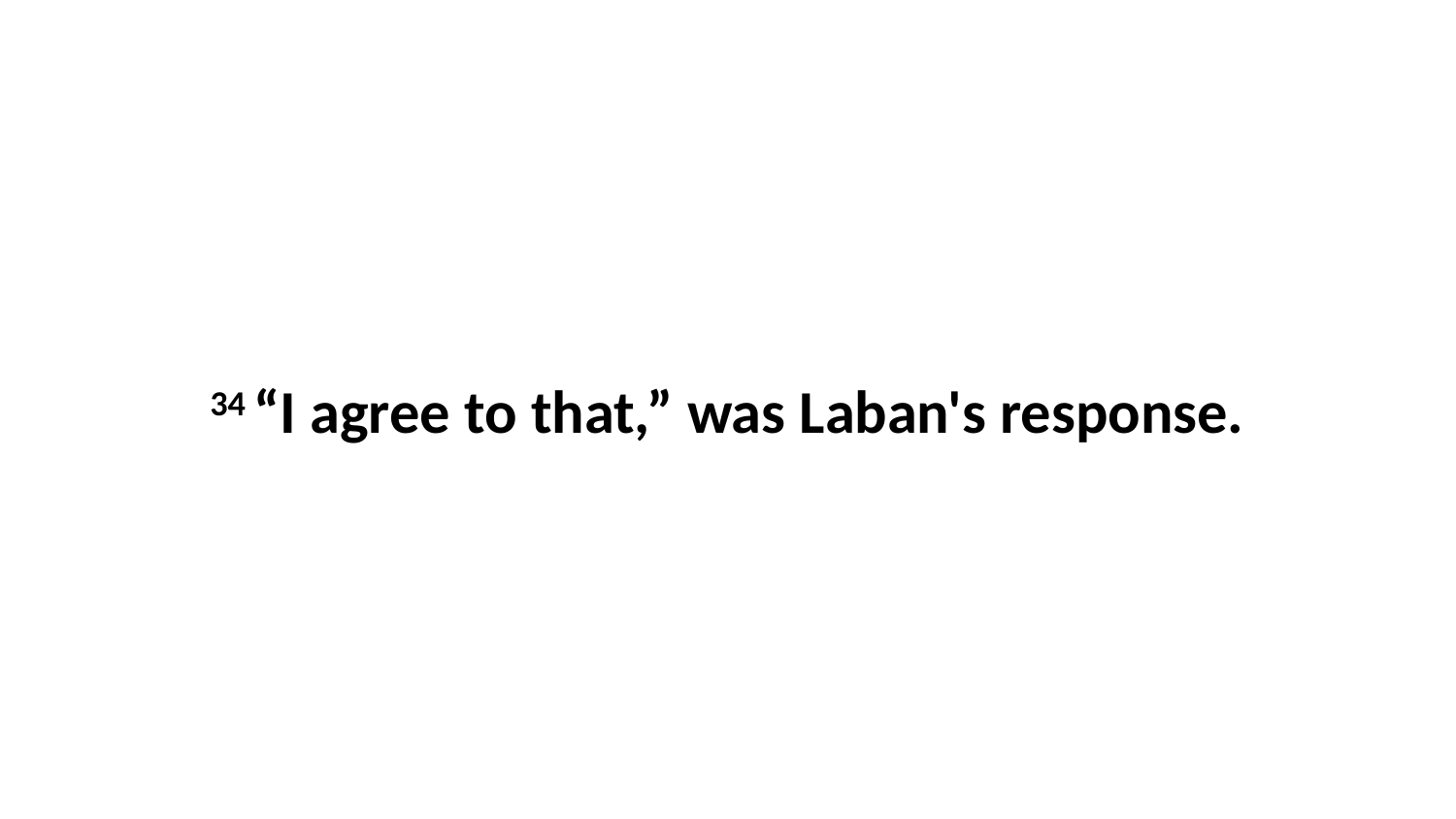

34 “I agree to that,” was Laban's response.